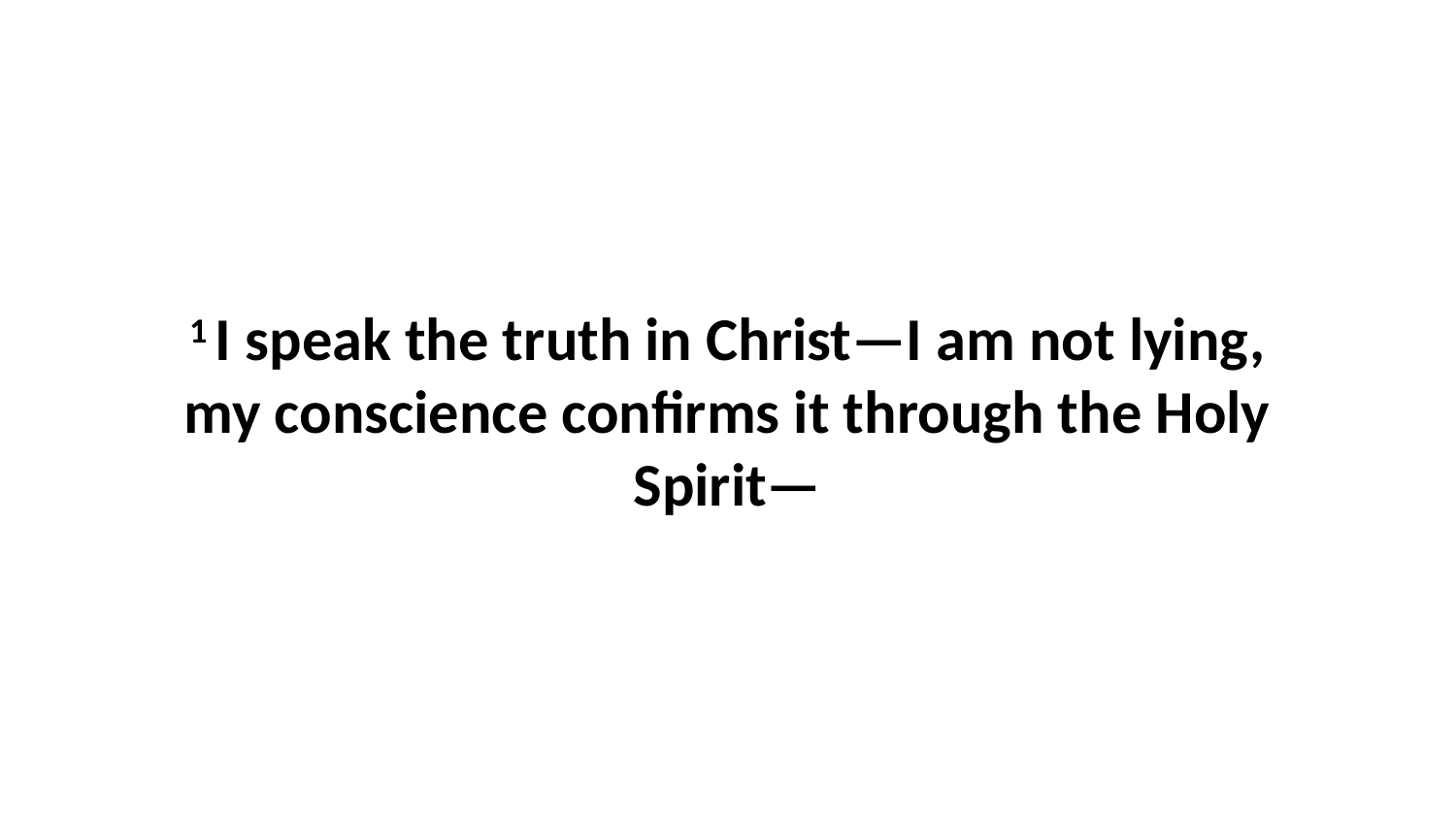

1 I speak the truth in Christ—I am not lying, my conscience confirms it through the Holy Spirit—